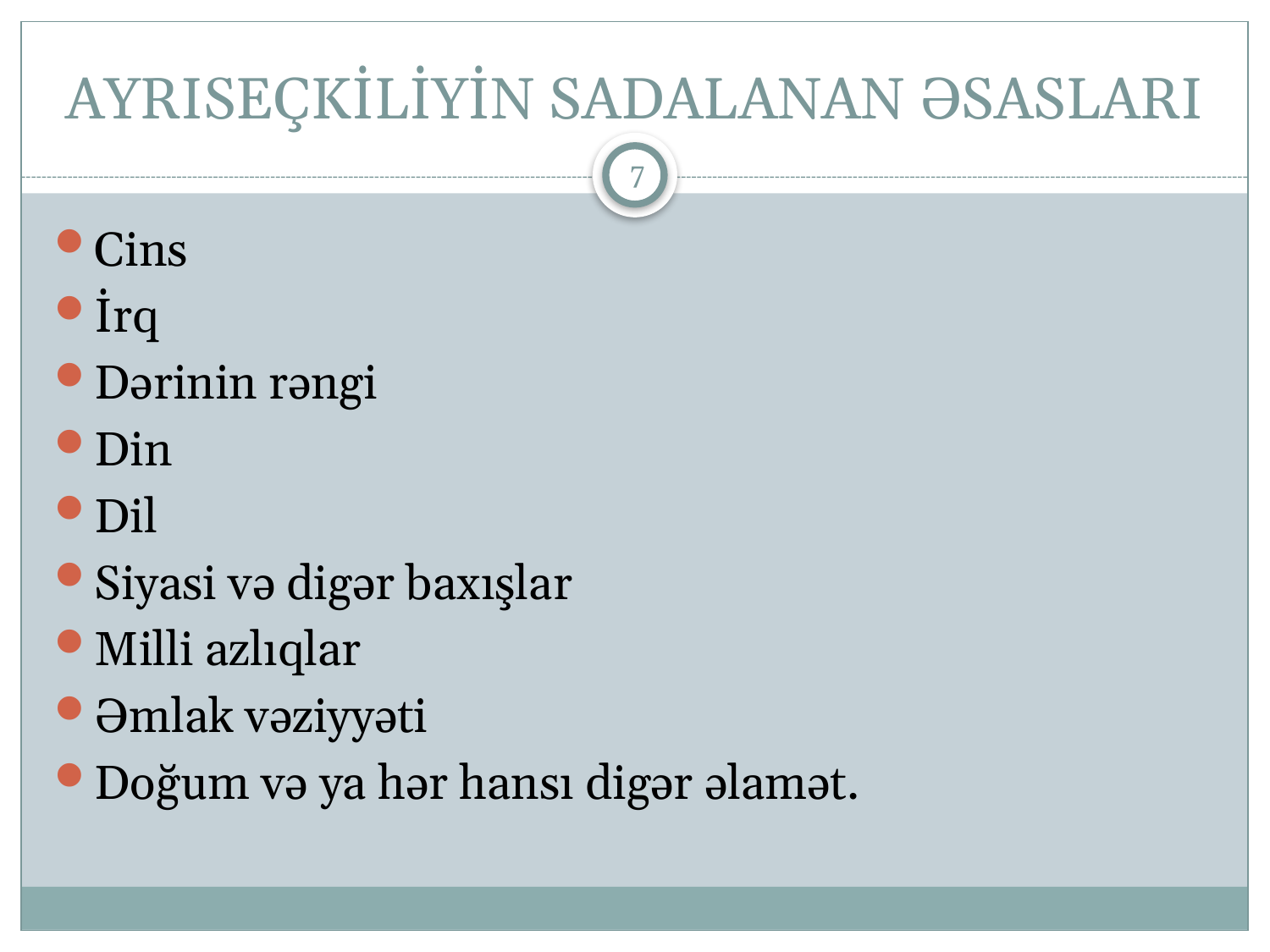

# AYRISEÇKİLİYİN SADALANAN ƏSASLARI
7
Cins
İrq
Dərinin rəngi
Din
Dil
Siyasi və digər baxışlar
Milli azlıqlar
Əmlak vəziyyəti
Doğum və ya hər hansı digər əlamət.